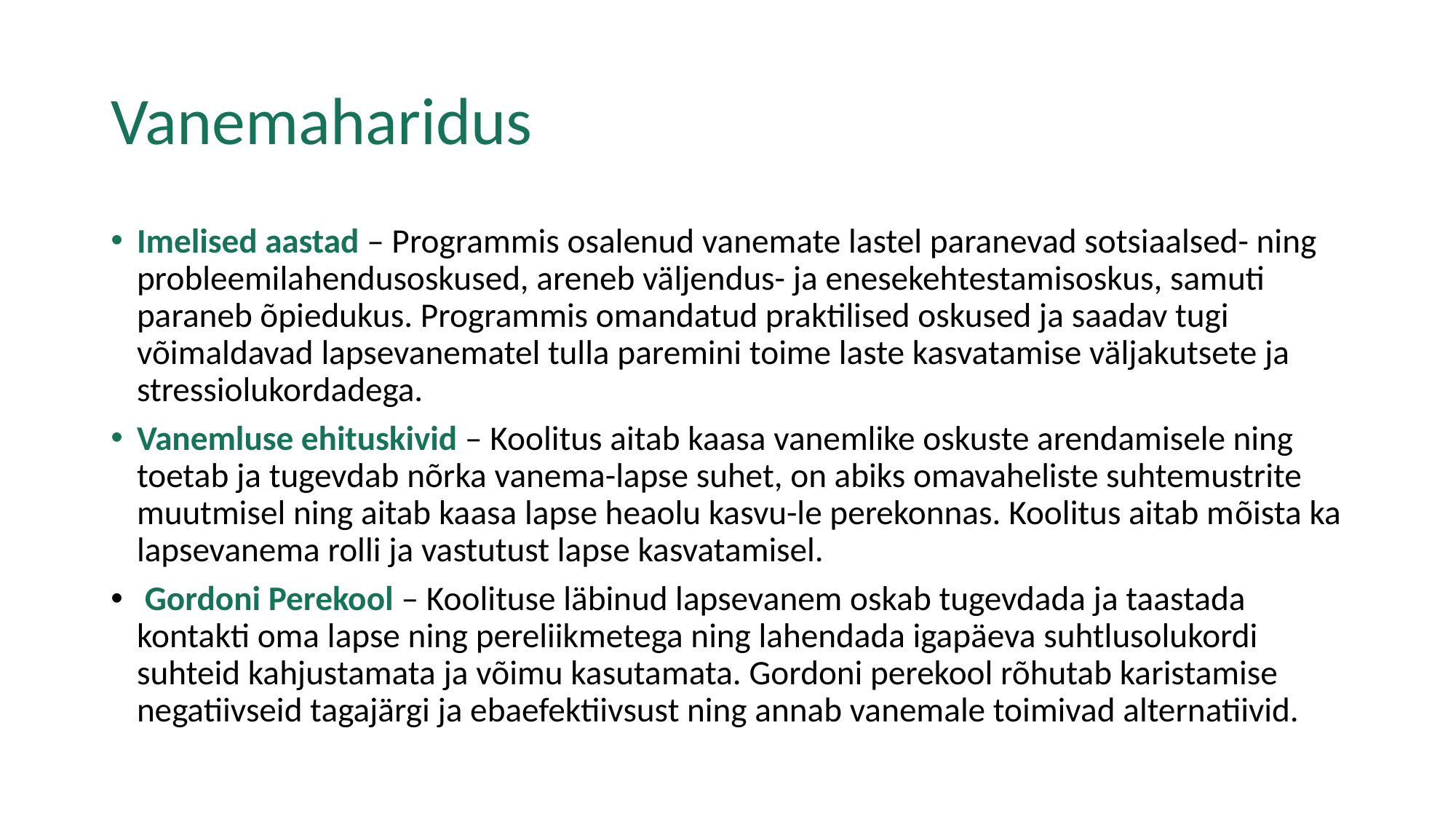

# Vanemaharidus
Imelised aastad – Programmis osalenud vanemate lastel paranevad sotsiaalsed- ning probleemilahendusoskused, areneb väljendus- ja enesekehtestamisoskus, samuti paraneb õpiedukus. Programmis omandatud praktilised oskused ja saadav tugi võimaldavad lapsevanematel tulla paremini toime laste kasvatamise väljakutsete ja stressiolukordadega.
Vanemluse ehituskivid – Koolitus aitab kaasa vanemlike oskuste arendamisele ning toetab ja tugevdab nõrka vanema-lapse suhet, on abiks omavaheliste suhtemustrite muutmisel ning aitab kaasa lapse heaolu kasvu-le perekonnas. Koolitus aitab mõista ka lapsevanema rolli ja vastutust lapse kasvatamisel.
 Gordoni Perekool – Koolituse läbinud lapsevanem oskab tugevdada ja taastada kontakti oma lapse ning pereliikmetega ning lahendada igapäeva suhtlusolukordi suhteid kahjustamata ja võimu kasutamata. Gordoni perekool rõhutab karistamise negatiivseid tagajärgi ja ebaefektiivsust ning annab vanemale toimivad alternatiivid.